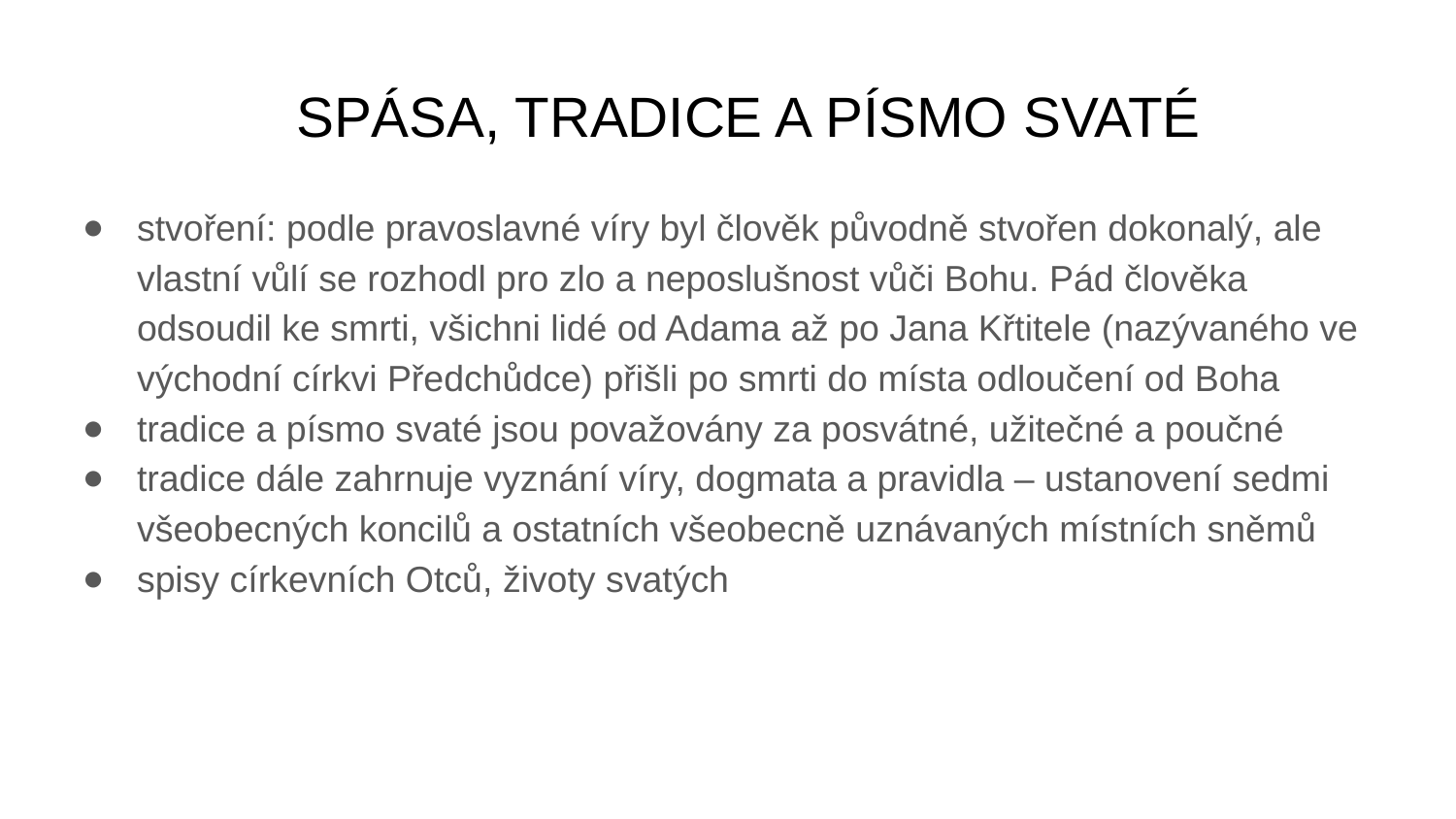

# SPÁSA, TRADICE A PÍSMO SVATÉ
stvoření: podle pravoslavné víry byl člověk původně stvořen dokonalý, ale vlastní vůlí se rozhodl pro zlo a neposlušnost vůči Bohu. Pád člověka odsoudil ke smrti, všichni lidé od Adama až po Jana Křtitele (nazývaného ve východní církvi Předchůdce) přišli po smrti do místa odloučení od Boha
tradice a písmo svaté jsou považovány za posvátné, užitečné a poučné
tradice dále zahrnuje vyznání víry, dogmata a pravidla – ustanovení sedmi všeobecných koncilů a ostatních všeobecně uznávaných místních sněmů
spisy církevních Otců, životy svatých